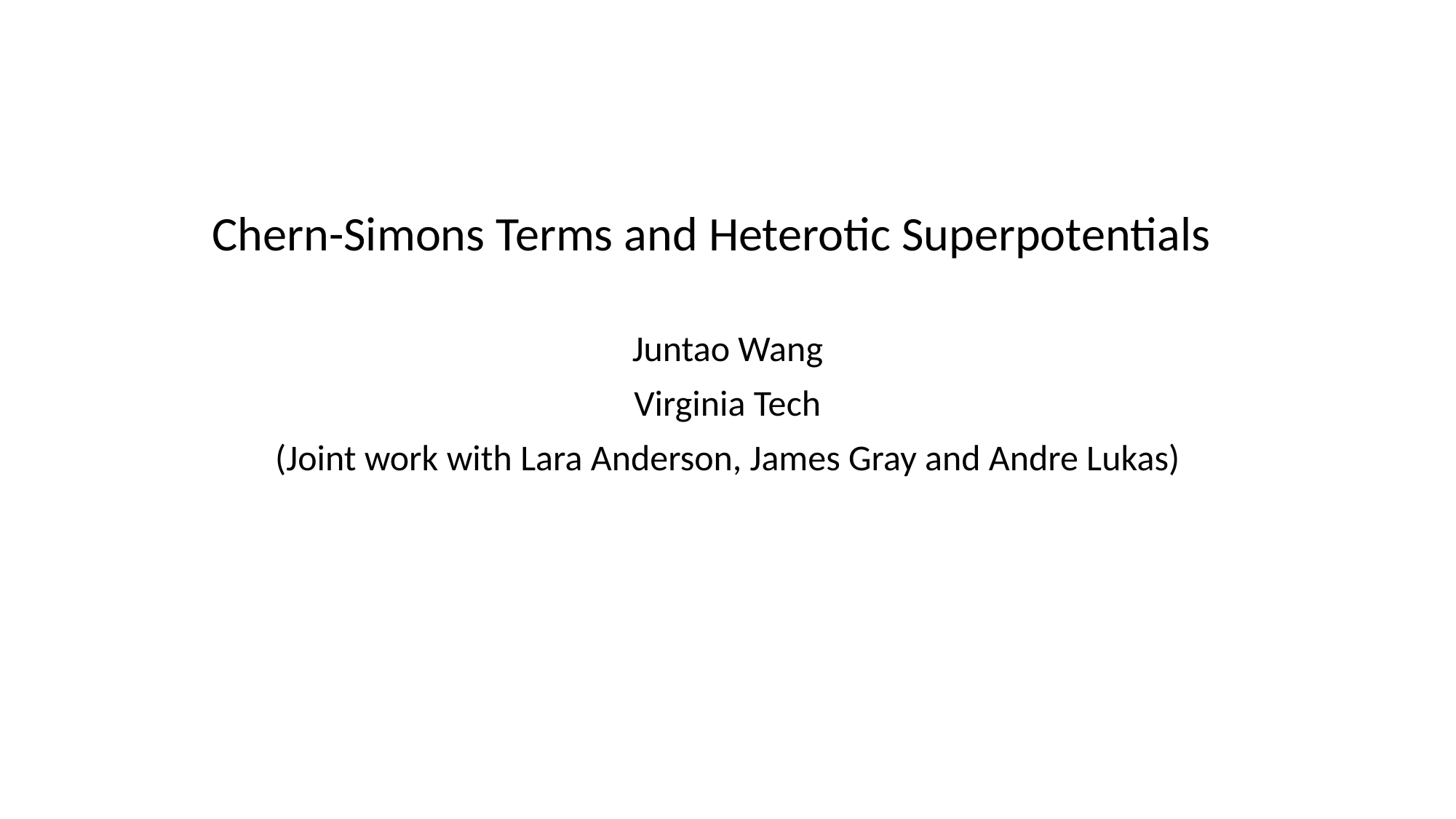

# Chern-Simons Terms and Heterotic Superpotentials
Juntao Wang
Virginia Tech
(Joint work with Lara Anderson, James Gray and Andre Lukas)